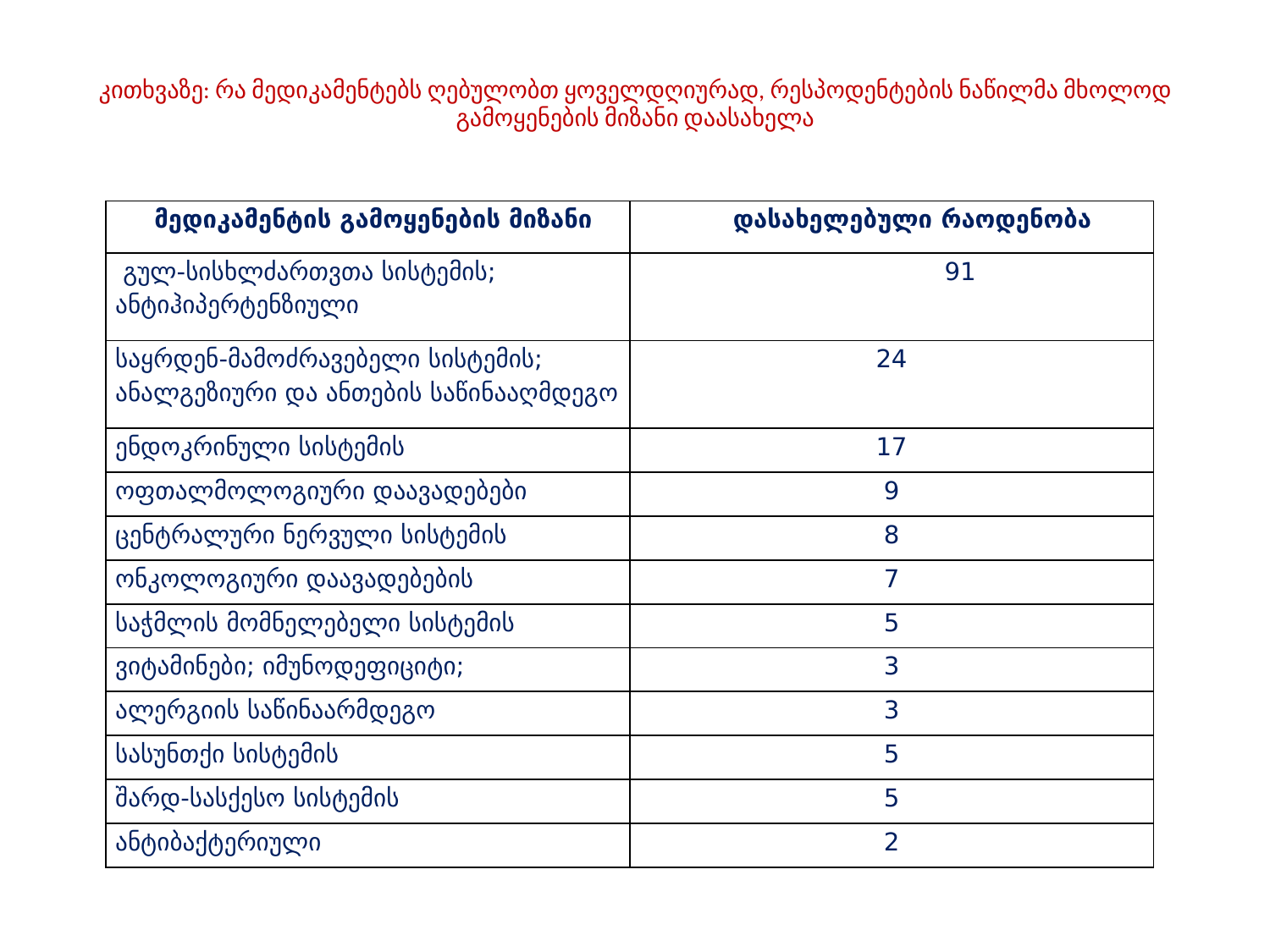

# კითხვაზე: რა მედიკამენტებს ღებულობთ ყოველდღიურად, რესპოდენტების ნაწილმა მხოლოდ გამოყენების მიზანი დაასახელა
| მედიკამენტის გამოყენების მიზანი | დასახელებული რაოდენობა |
| --- | --- |
| გულ-სისხლძართვთა სისტემის; ანტიჰიპერტენზიული | 91 |
| საყრდენ-მამოძრავებელი სისტემის; ანალგეზიური და ანთების საწინააღმდეგო | 24 |
| ენდოკრინული სისტემის | 17 |
| ოფთალმოლოგიური დაავადებები | 9 |
| ცენტრალური ნერვული სისტემის | 8 |
| ონკოლოგიური დაავადებების | 7 |
| საჭმლის მომნელებელი სისტემის | 5 |
| ვიტამინები; იმუნოდეფიციტი; | 3 |
| ალერგიის საწინაარმდეგო | 3 |
| სასუნთქი სისტემის | 5 |
| შარდ-სასქესო სისტემის | 5 |
| ანტიბაქტერიული | 2 |